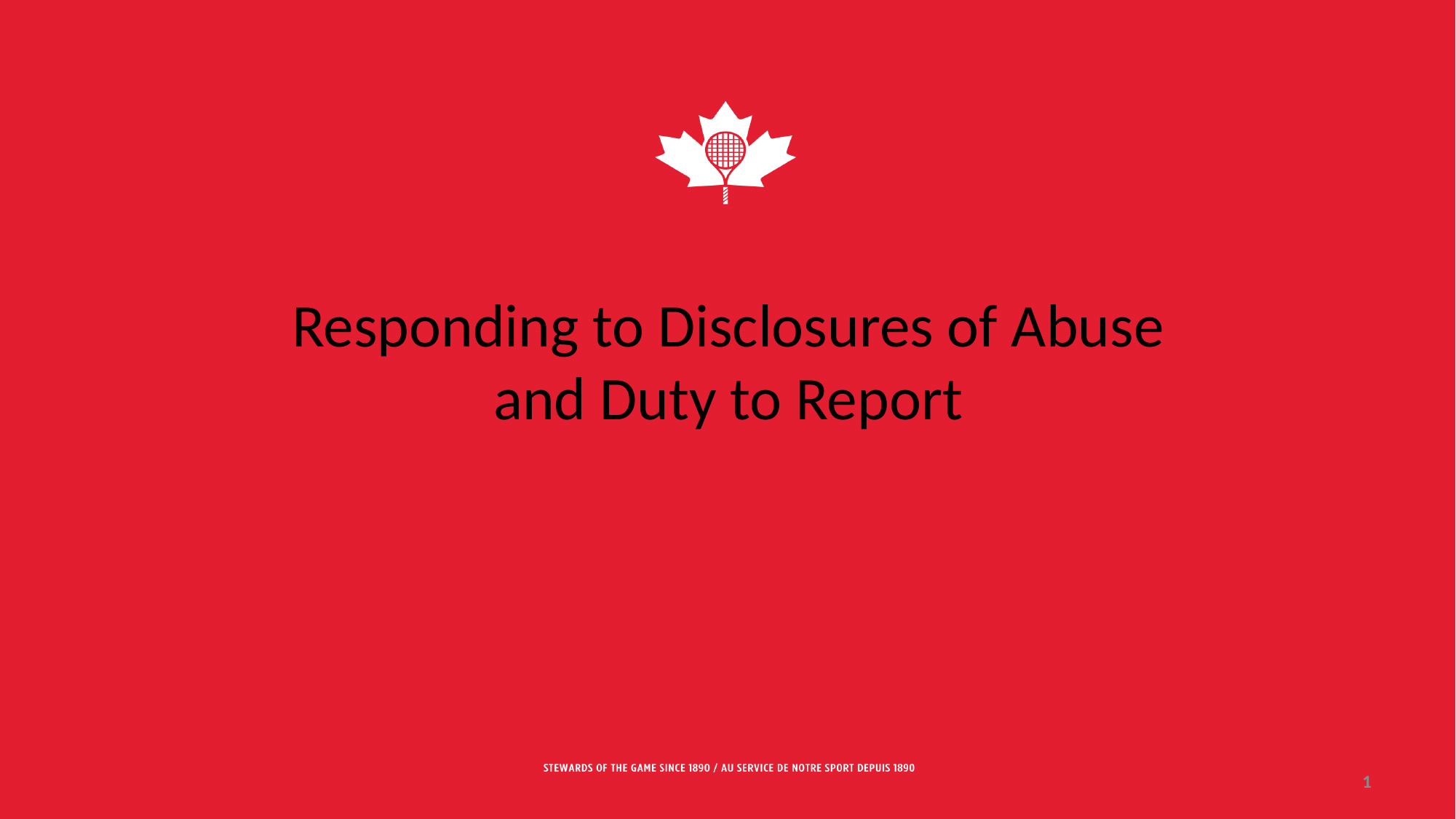

Responding to Disclosures of Abuse and Duty to Report

1